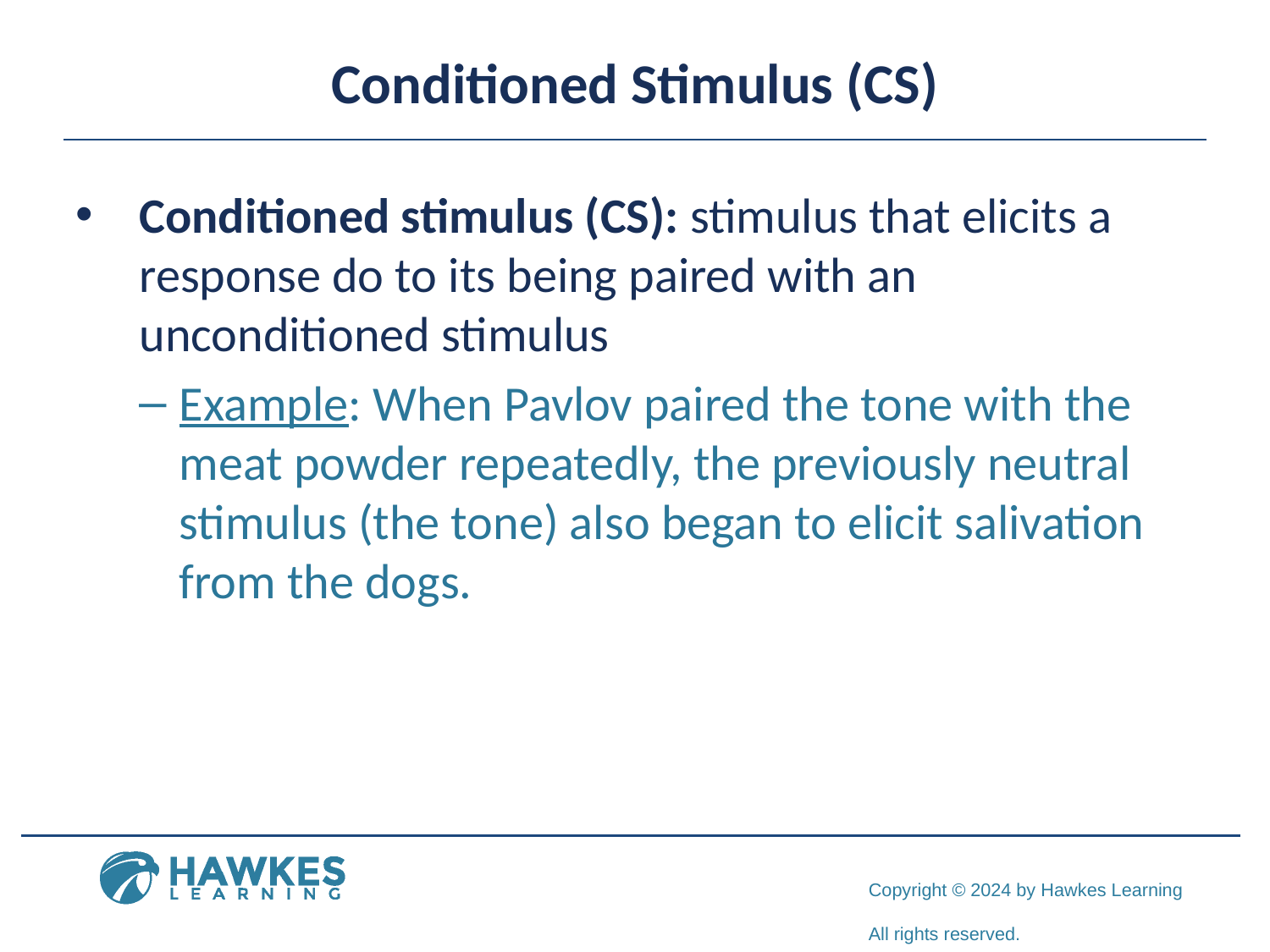

# Conditioned Stimulus (CS)
Conditioned stimulus (CS): stimulus that elicits a response do to its being paired with an unconditioned stimulus
Example: When Pavlov paired the tone with the meat powder repeatedly, the previously neutral stimulus (the tone) also began to elicit salivation from the dogs.